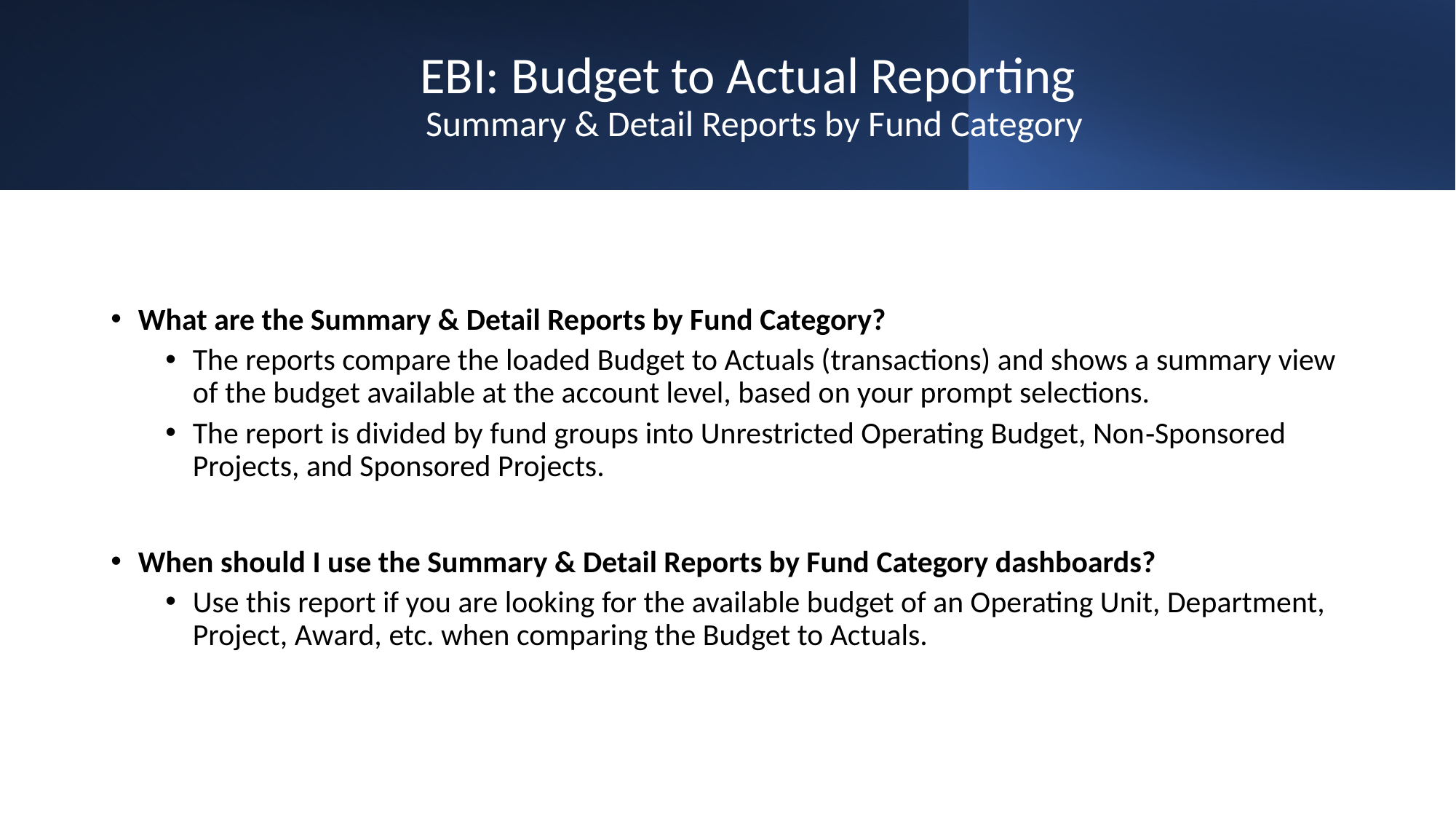

# EBI: Budget to Actual Reporting Summary & Detail Reports by Fund Category
What are the Summary & Detail Reports by Fund Category?
The reports compare the loaded Budget to Actuals (transactions) and shows a summary view of the budget available at the account level, based on your prompt selections.
The report is divided by fund groups into Unrestricted Operating Budget, Non‐Sponsored Projects, and Sponsored Projects.

When should I use the Summary & Detail Reports by Fund Category dashboards?
Use this report if you are looking for the available budget of an Operating Unit, Department, Project, Award, etc. when comparing the Budget to Actuals.